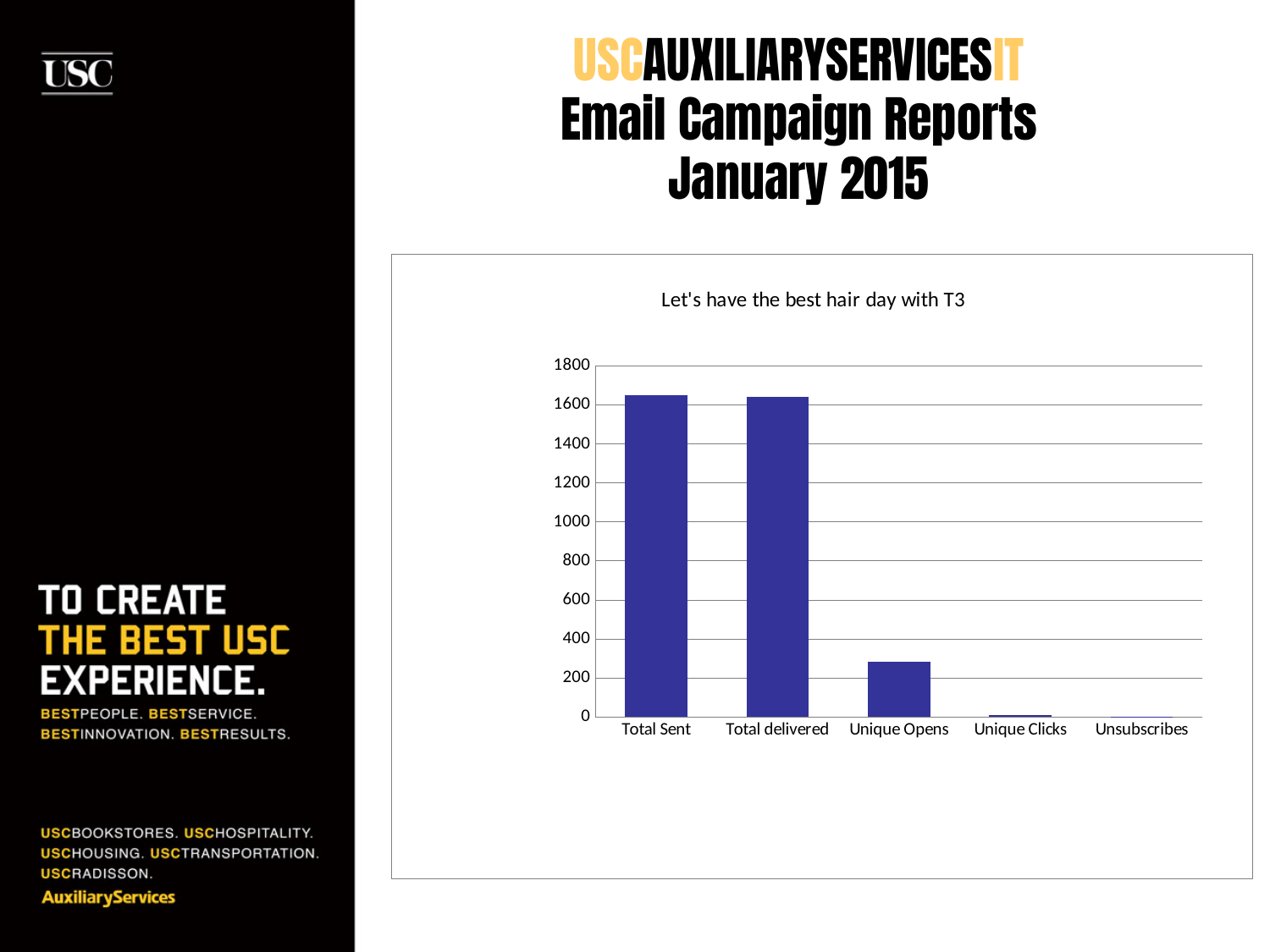

# USCAUXILIARYSERVICESIT Email Campaign Reports January 2015

### Chart: Let's have the best hair day with T3

| Category | BKS List |
|---|---|
| Total Sent | 1648.0 |
| Total delivered | 1642.0 |
| Unique Opens | 281.0 |
| Unique Clicks | 10.0 |
| Unsubscribes | 2.0 |